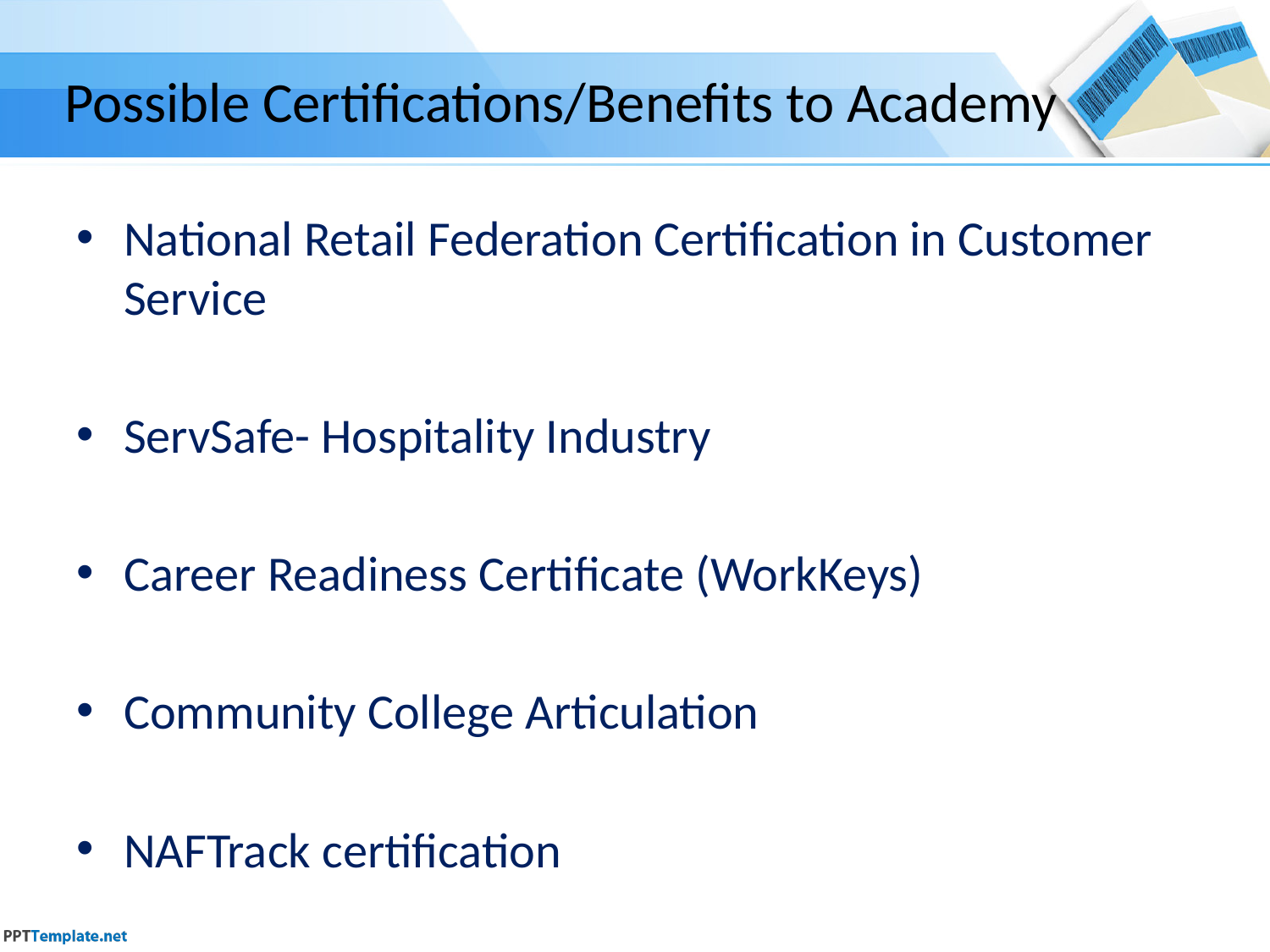

# Possible Certifications/Benefits to Academy
National Retail Federation Certification in Customer Service

ServSafe- Hospitality Industry

Career Readiness Certificate (WorkKeys)

Community College Articulation

NAFTrack certification